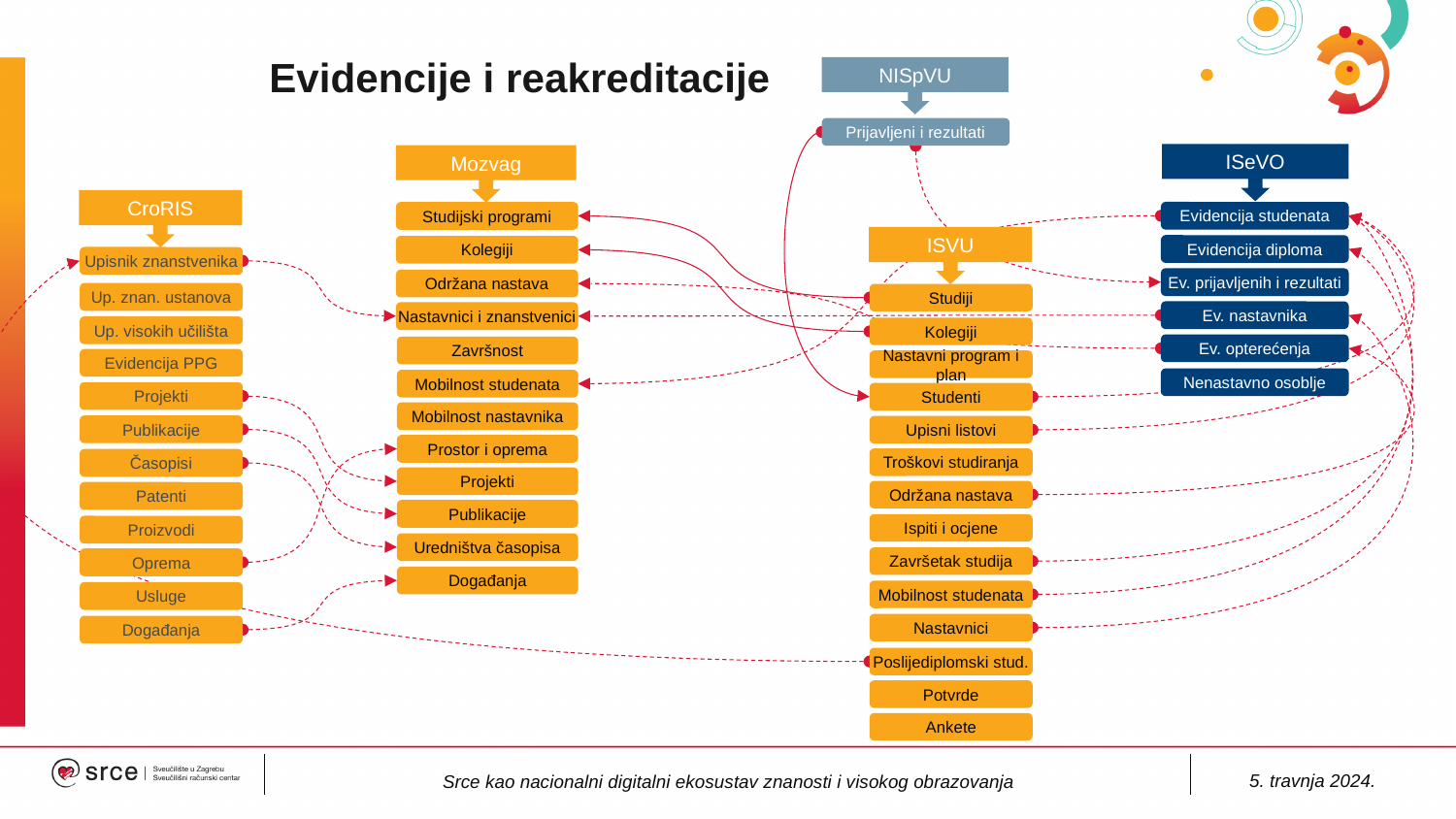

Evidencije i reakreditacije
NISpVU
Prijavljeni i rezultati
ISeVO
Evidencija studenata
Evidencija diploma
Ev. prijavljenih i rezultati
Ev. nastavnika
Ev. opterećenja
Nenastavno osoblje
Mozvag
Studijski programi
Kolegiji
Održana nastava
Nastavnici i znanstvenici
Završnost
Mobilnost studenata
Mobilnost nastavnika
Prostor i oprema
Projekti
Publikacije
Uredništva časopisa
Događanja
CroRIS
Upisnik znanstvenika
Up. znan. ustanova
Up. visokih učilišta
Evidencija PPG
Projekti
Publikacije
Časopisi
Patenti
Proizvodi
Oprema
Usluge
Događanja
ISVU
Studiji
Kolegiji
Nastavni program i plan
Studenti
Upisni listovi
Troškovi studiranja
Održana nastava
Ispiti i ocjene
Završetak studija
Mobilnost studenata
Nastavnici
Poslijediplomski stud.
Potvrde
Ankete
5. travnja 2024.
Srce kao nacionalni digitalni ekosustav znanosti i visokog obrazovanja